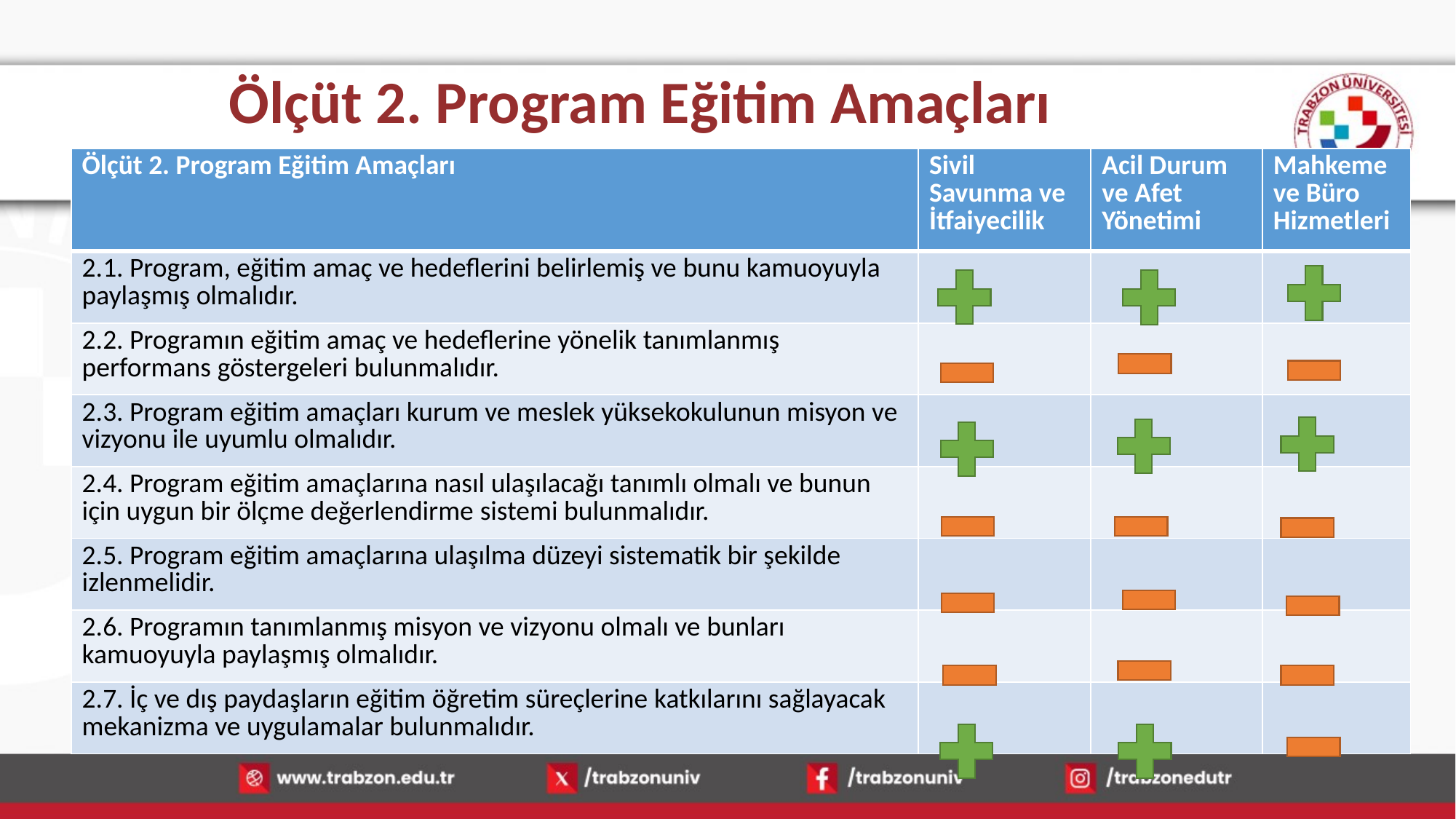

# Ölçüt 2. Program Eğitim Amaçları
| Ölçüt 2. Program Eğitim Amaçları | Sivil Savunma ve İtfaiyecilik | Acil Durum ve Afet Yönetimi | Mahkeme ve Büro Hizmetleri |
| --- | --- | --- | --- |
| 2.1. Program, eğitim amaç ve hedeflerini belirlemiş ve bunu kamuoyuyla paylaşmış olmalıdır. |  |  |  |
| 2.2. Programın eğitim amaç ve hedeflerine yönelik tanımlanmış performans göstergeleri bulunmalıdır. |  |  |  |
| 2.3. Program eğitim amaçları kurum ve meslek yüksekokulunun misyon ve vizyonu ile uyumlu olmalıdır. |  |  |  |
| 2.4. Program eğitim amaçlarına nasıl ulaşılacağı tanımlı olmalı ve bunun için uygun bir ölçme değerlendirme sistemi bulunmalıdır. |  |  |  |
| 2.5. Program eğitim amaçlarına ulaşılma düzeyi sistematik bir şekilde izlenmelidir. |  |  |  |
| 2.6. Programın tanımlanmış misyon ve vizyonu olmalı ve bunları kamuoyuyla paylaşmış olmalıdır. |  |  |  |
| 2.7. İç ve dış paydaşların eğitim öğretim süreçlerine katkılarını sağlayacak mekanizma ve uygulamalar bulunmalıdır. |  |  |  |